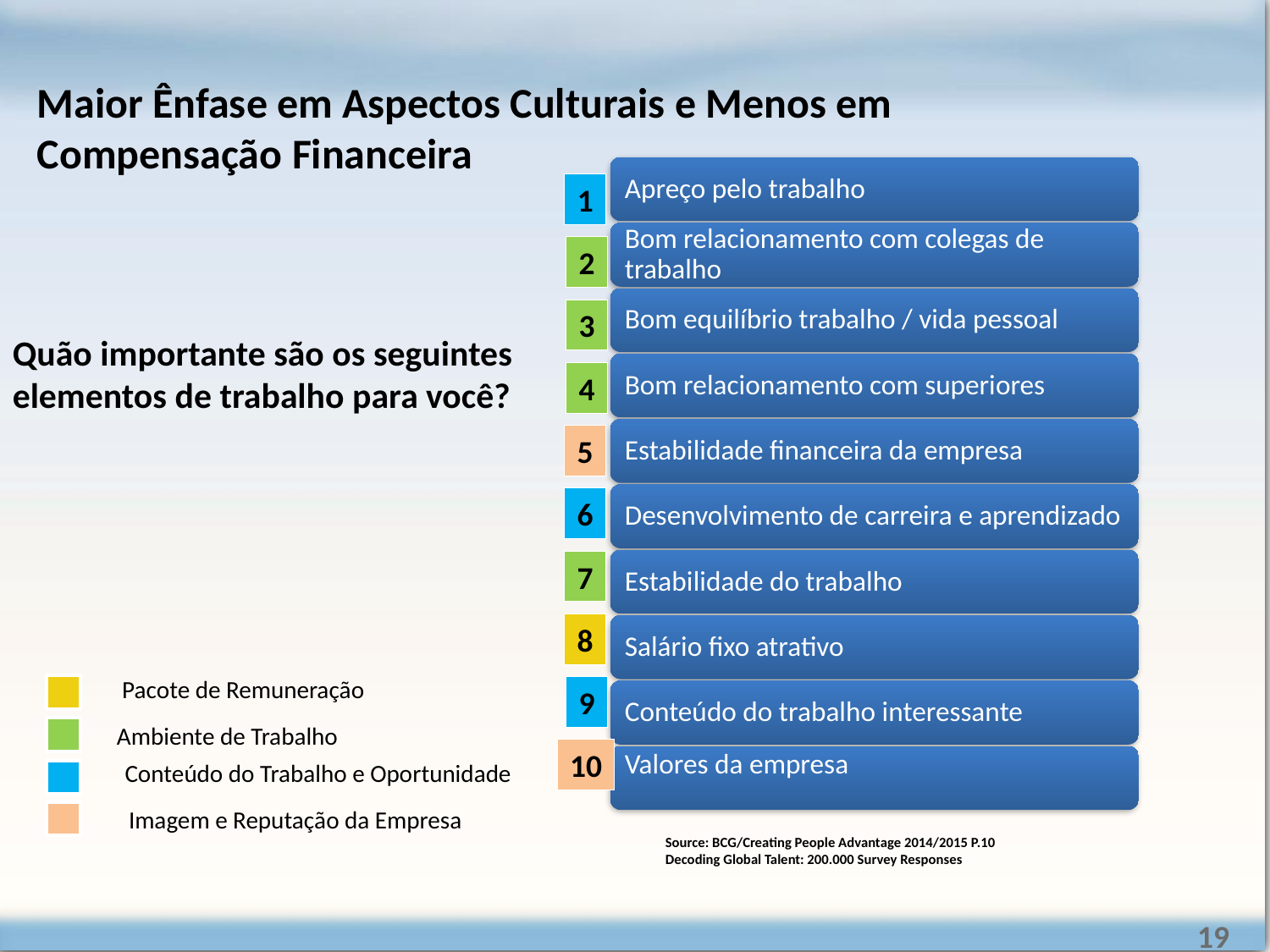

Maior Ênfase em Aspectos Culturais e Menos em Compensação Financeira
Apreço pelo trabalho
Bom relacionamento com colegas de trabalho
Bom equilíbrio trabalho / vida pessoal
Bom relacionamento com superiores
Estabilidade financeira da empresa
Desenvolvimento de carreira e aprendizado
Estabilidade do trabalho
Salário fixo atrativo
Conteúdo do trabalho interessante
Valores da empresa

1
2
3
Quão importante são os seguintes elementos de trabalho para você?
4
5
6
7
8
Pacote de Remuneração

9
Ambiente de Trabalho

10
Conteúdo do Trabalho e Oportunidade

Imagem e Reputação da Empresa

Source: BCG/Creating People Advantage 2014/2015 P.10
Decoding Global Talent: 200.000 Survey Responses